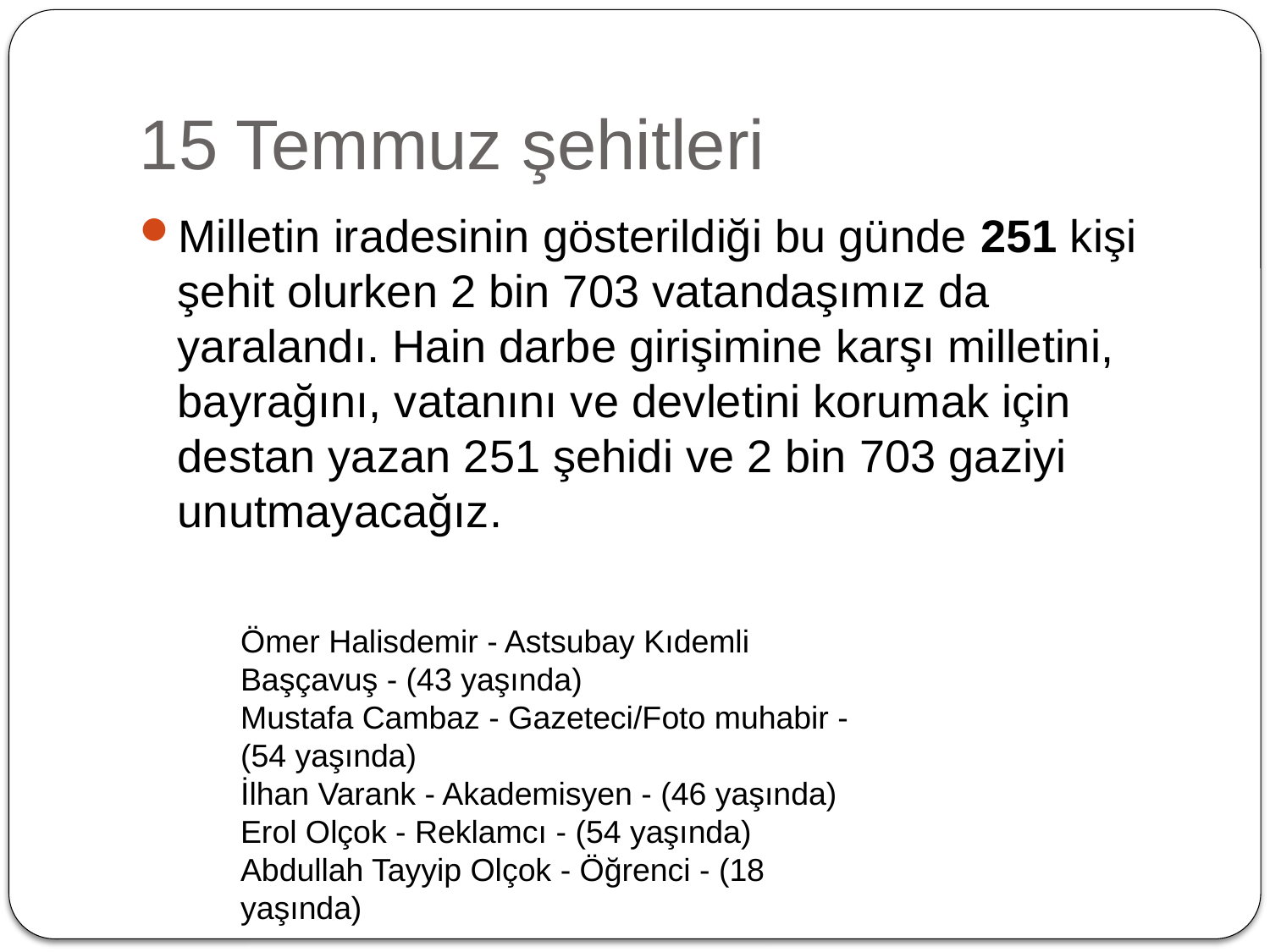

# 15 Temmuz şehitleri
Milletin iradesinin gösterildiği bu günde 251 kişi şehit olurken 2 bin 703 vatandaşımız da yaralandı. Hain darbe girişimine karşı milletini, bayrağını, vatanını ve devletini korumak için destan yazan 251 şehidi ve 2 bin 703 gaziyi unutmayacağız.
Ömer Halisdemir - Astsubay Kıdemli Başçavuş - (43 yaşında)
Mustafa Cambaz - Gazeteci/Foto muhabir - (54 yaşında)
İlhan Varank - Akademisyen - (46 yaşında)
Erol Olçok - Reklamcı - (54 yaşında)
Abdullah Tayyip Olçok - Öğrenci - (18 yaşında)